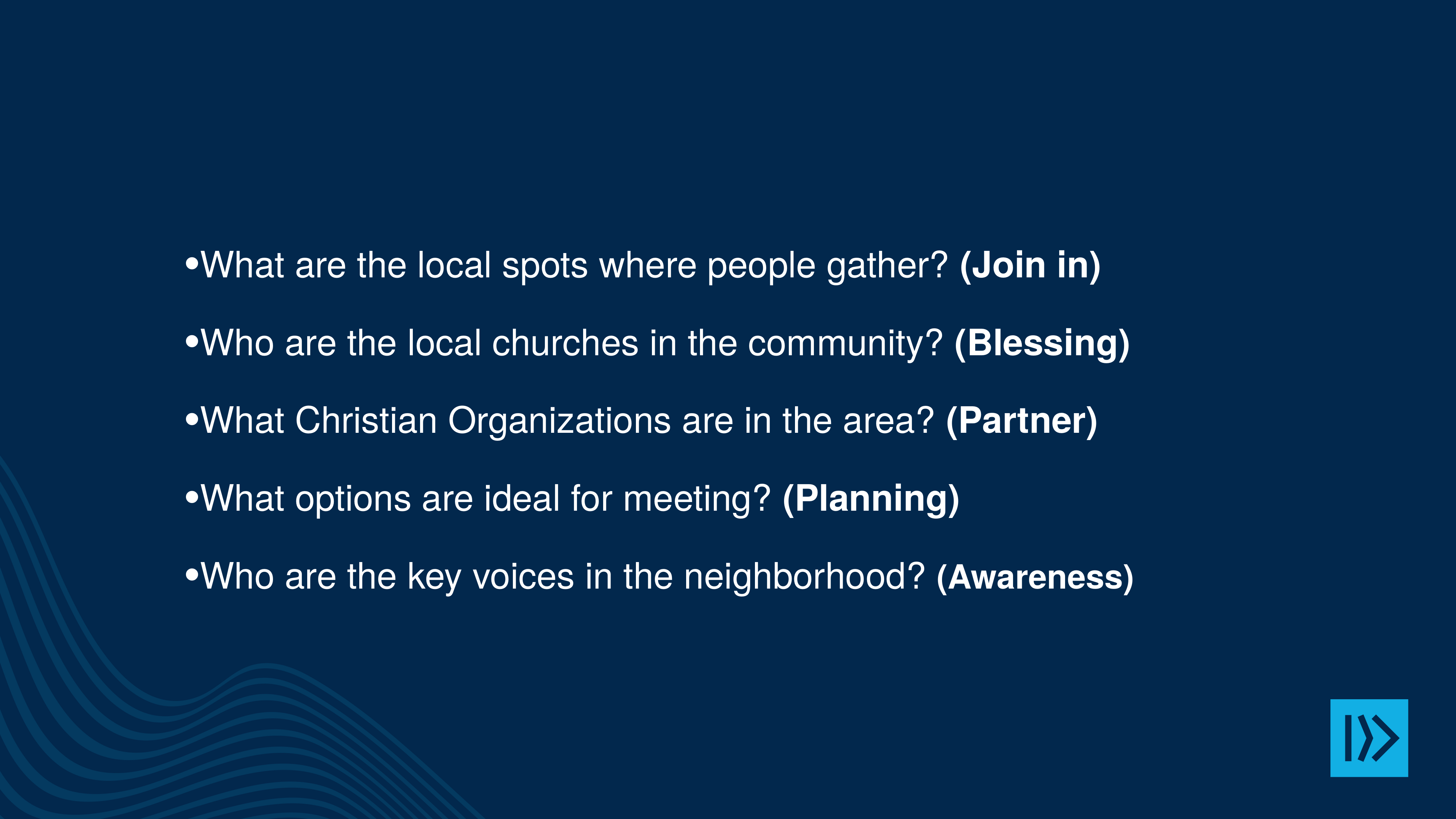

What are the local spots where people gather? (Join in)
Who are the local churches in the community? (Blessing)
What Christian Organizations are in the area? (Partner)
What options are ideal for meeting? (Planning)
Who are the key voices in the neighborhood? (Awareness)